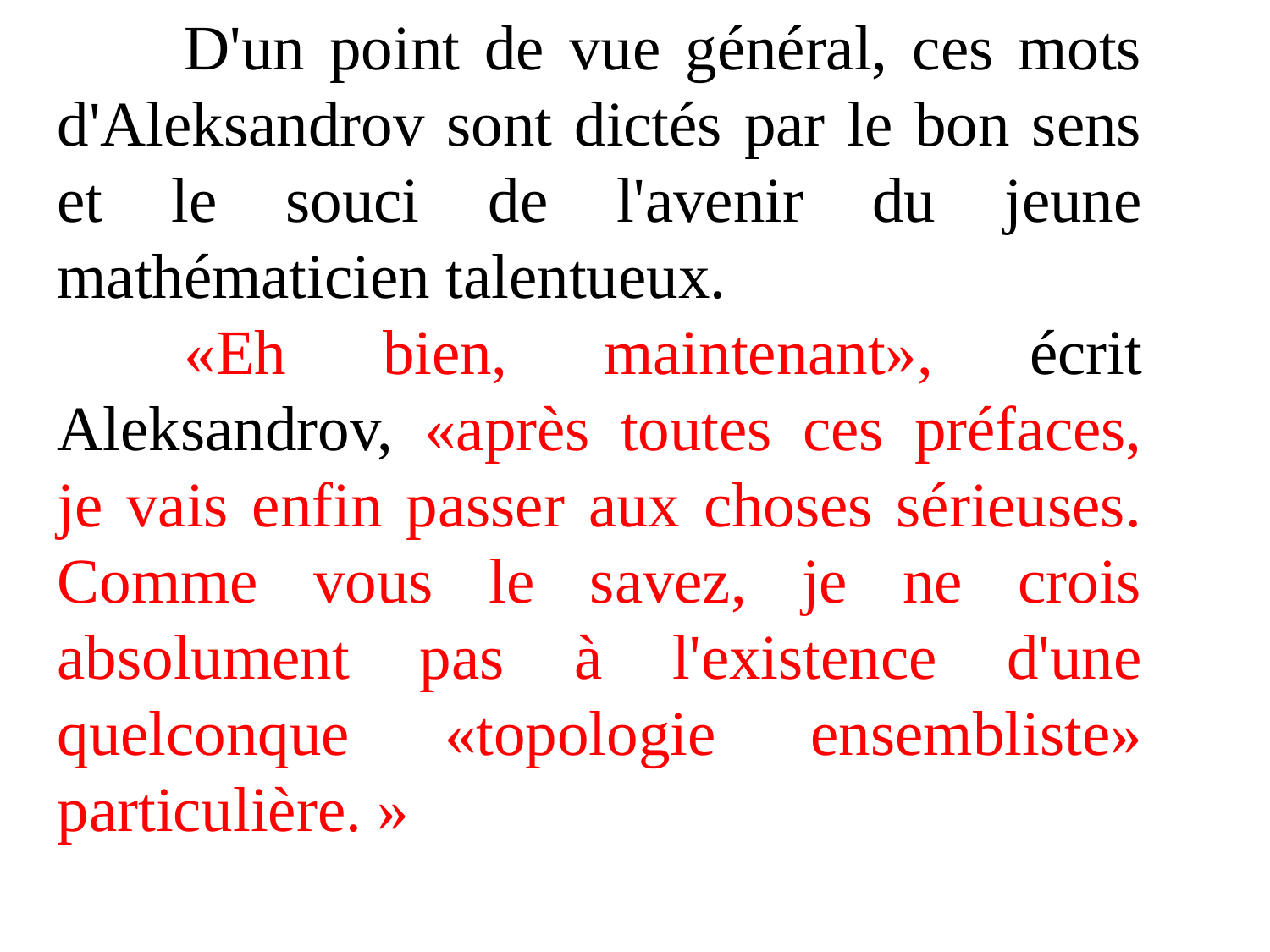

D'un point de vue général, ces mots d'Aleksandrov sont dictés par le bon sens et le souci de l'avenir du jeune mathématicien talentueux.
	«Eh bien, maintenant», écrit Aleksandrov, «après toutes ces préfaces, je vais enfin passer aux choses sérieuses. Comme vous le savez, je ne crois absolument pas à l'existence d'une quelconque «topologie ensembliste» particulière. »